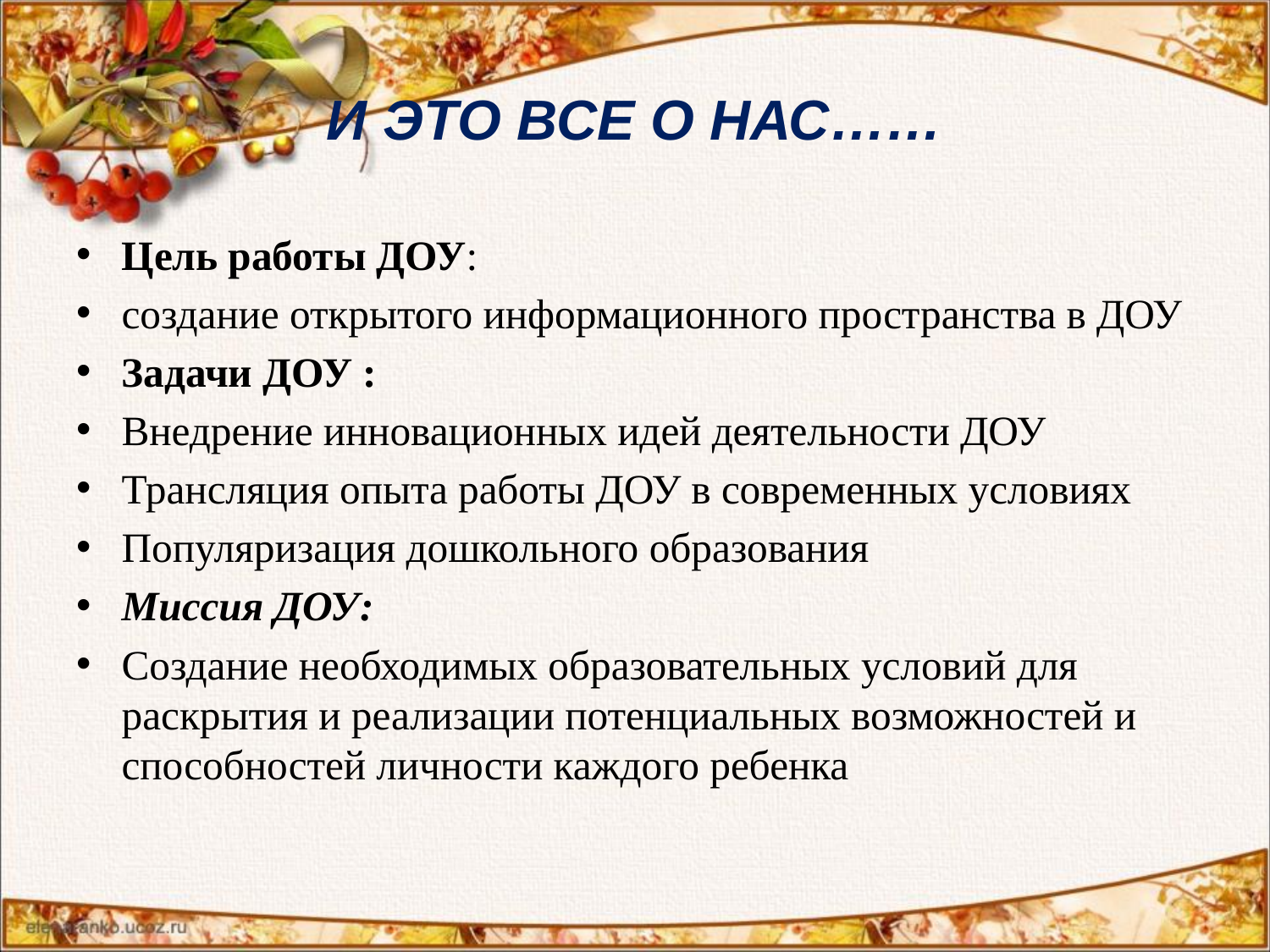

# И ЭТО ВСЕ О НАС……
Цель работы ДОУ:
создание открытого информационного пространства в ДОУ
Задачи ДОУ :
Внедрение инновационных идей деятельности ДОУ
Трансляция опыта работы ДОУ в современных условиях
Популяризация дошкольного образования
Миссия ДОУ:
Создание необходимых образовательных условий для раскрытия и реализации потенциальных возможностей и способностей личности каждого ребенка